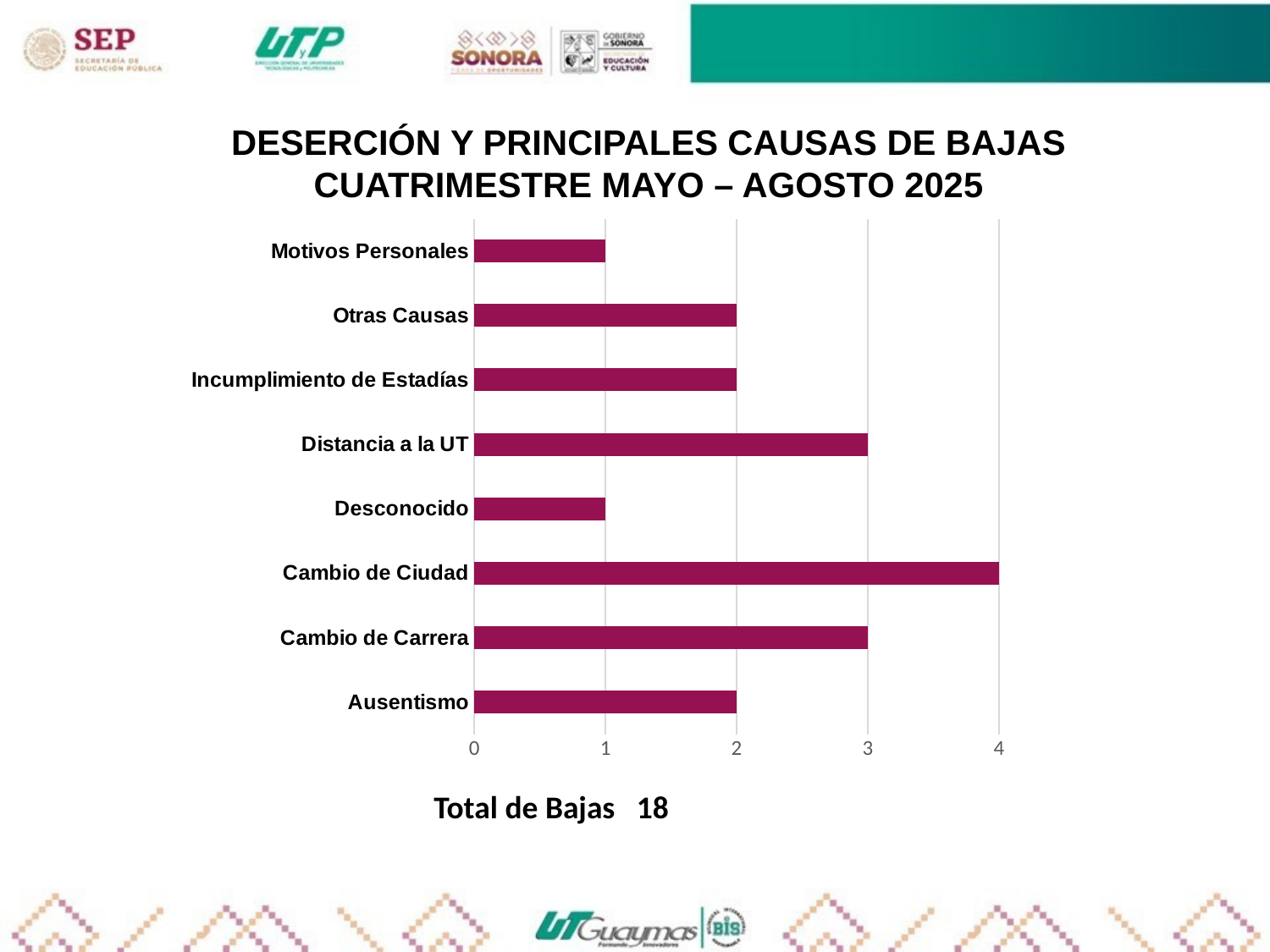

DESERCIÓN Y PRINCIPALES CAUSAS DE BAJAS
CUATRIMESTRE MAYO – AGOSTO 2025

### Chart

| Category | Serie 1 |
|---|---|
| Ausentismo | 2.0 |
| Cambio de Carrera | 3.0 |
| Cambio de Ciudad | 4.0 |
| Desconocido | 1.0 |
| Distancia a la UT | 3.0 |
| Incumplimiento de Estadías | 2.0 |
| Otras Causas | 2.0 |
| Motivos Personales | 1.0 |
Total de Bajas   18